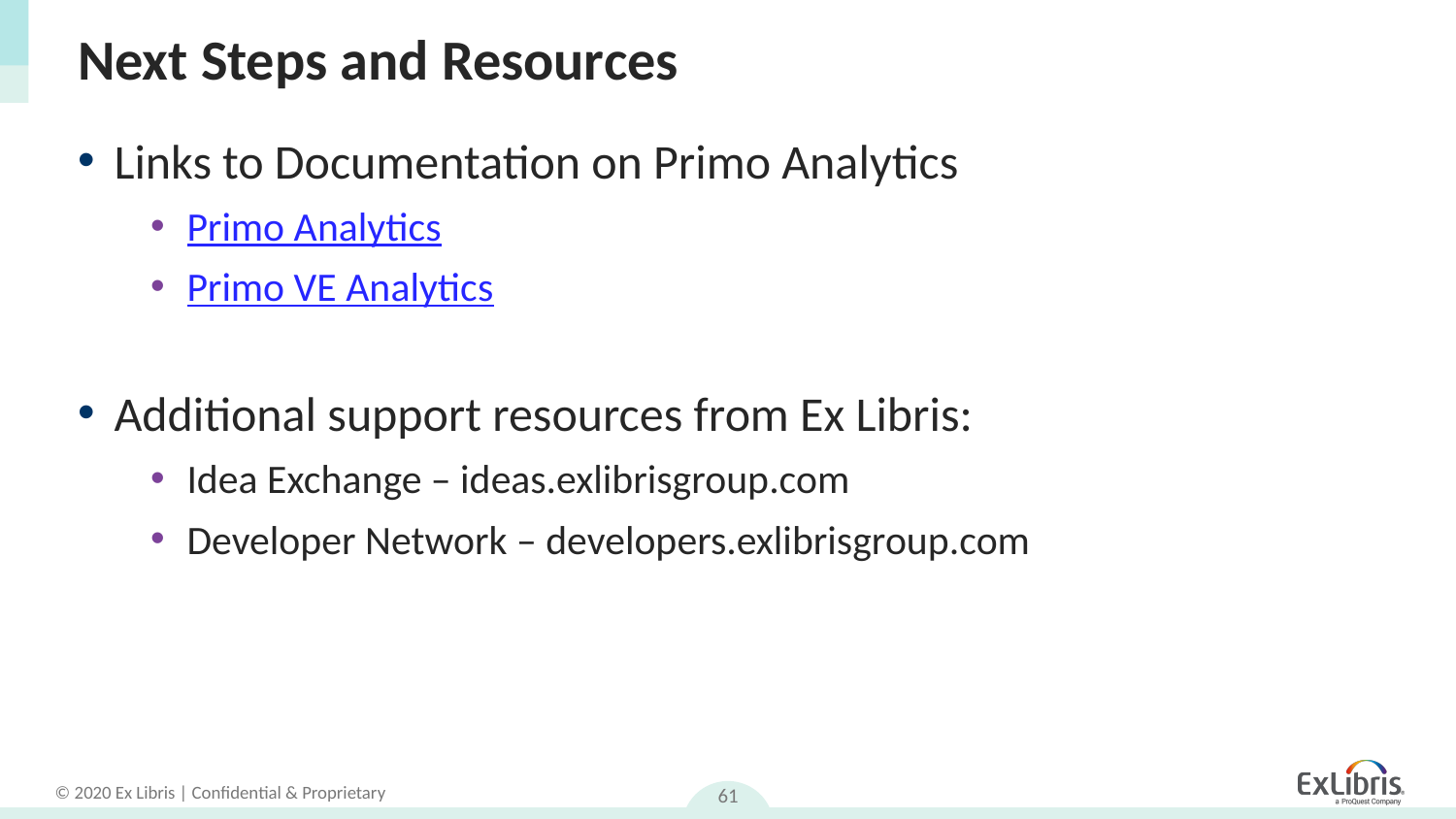

# Next Steps and Resources
Links to Documentation on Primo Analytics
Primo Analytics
Primo VE Analytics

Additional support resources from Ex Libris:
Idea Exchange – ideas.exlibrisgroup.com
Developer Network – developers.exlibrisgroup.com
61